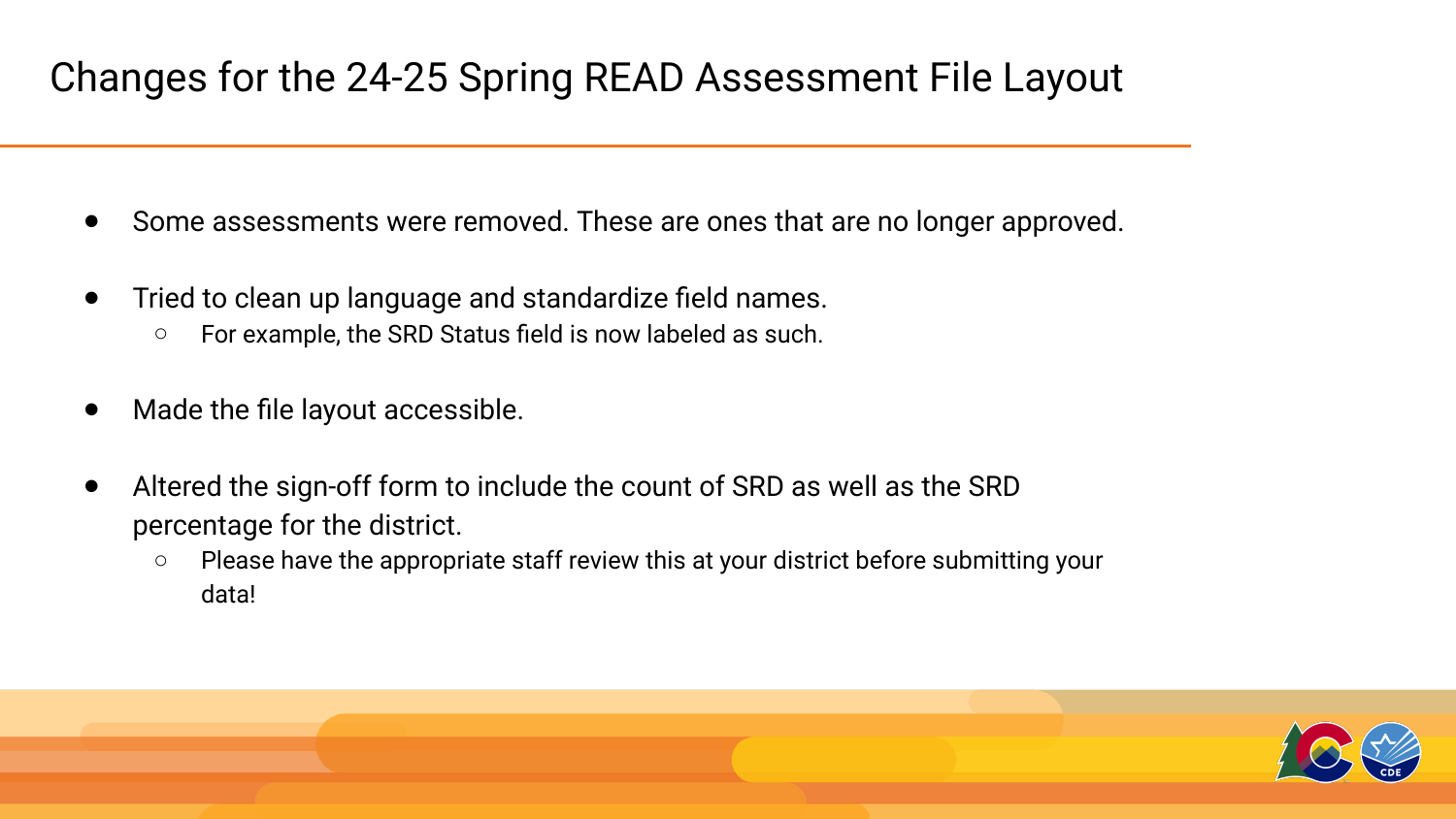

# Changes for the 24-25 Spring READ Assessment File Layout
Some assessments were removed. These are ones that are no longer approved.

Tried to clean up language and standardize field names.
For example, the SRD Status field is now labeled as such.

Made the file layout accessible.

Altered the sign-off form to include the count of SRD as well as the SRD percentage for the district.
Please have the appropriate staff review this at your district before submitting your data!